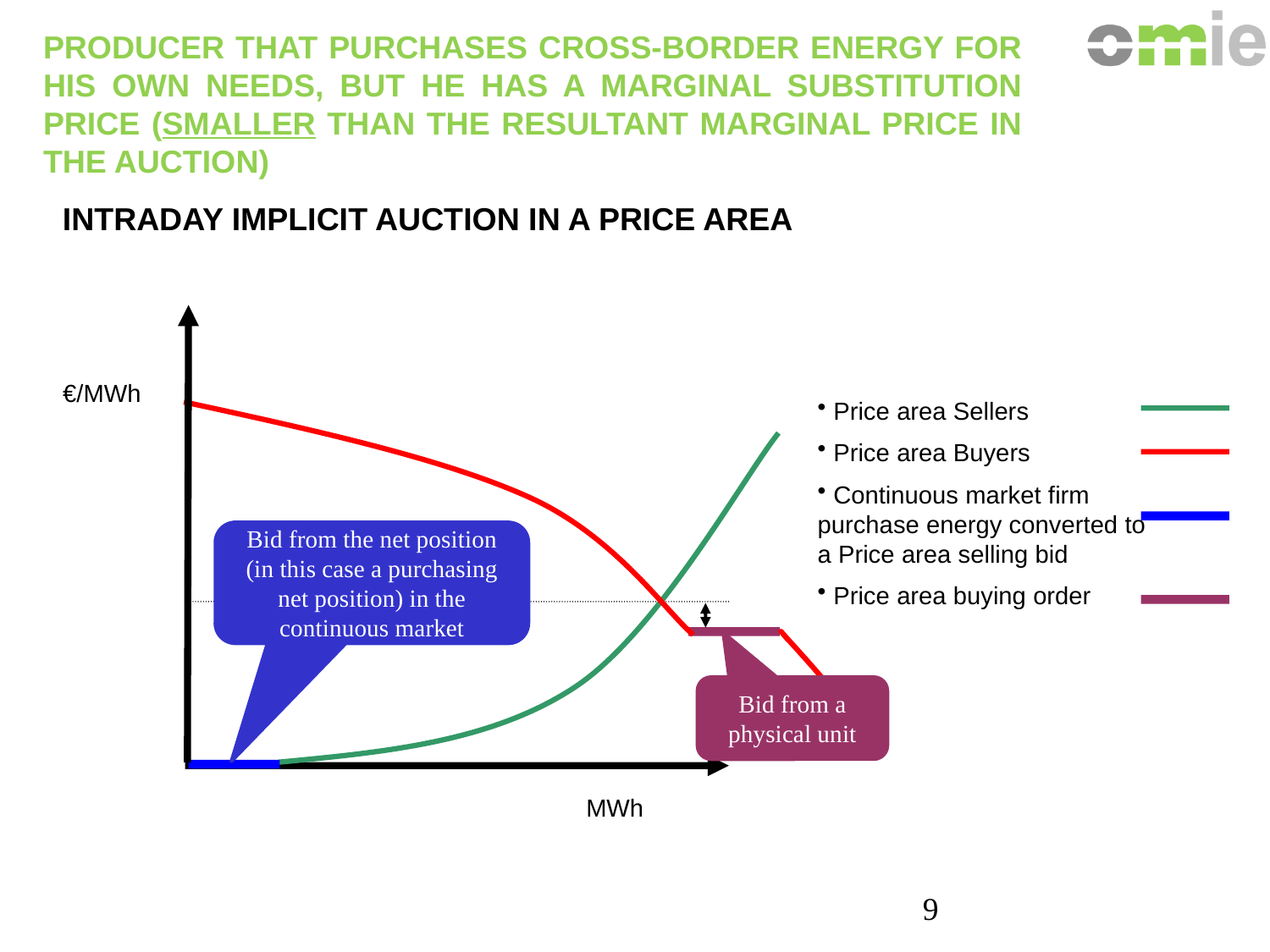

PRODUCER THAT PURCHASES CROSS-BORDER ENERGY FOR HIS OWN NEEDS, BUT HE HAS A MARGINAL SUBSTITUTION PRICE (SMALLER THAN THE RESULTANT MARGINAL PRICE IN THE AUCTION)
INTRADAY IMPLICIT AUCTION IN A PRICE AREA

€/MWh
 Price area Sellers
 Price area Buyers
 Continuous market firm purchase energy converted to a Price area selling bid
 Price area buying order

Bid from the net position (in this case a purchasing net position) in the continuous market

Bid from a physical unit

MWh
9